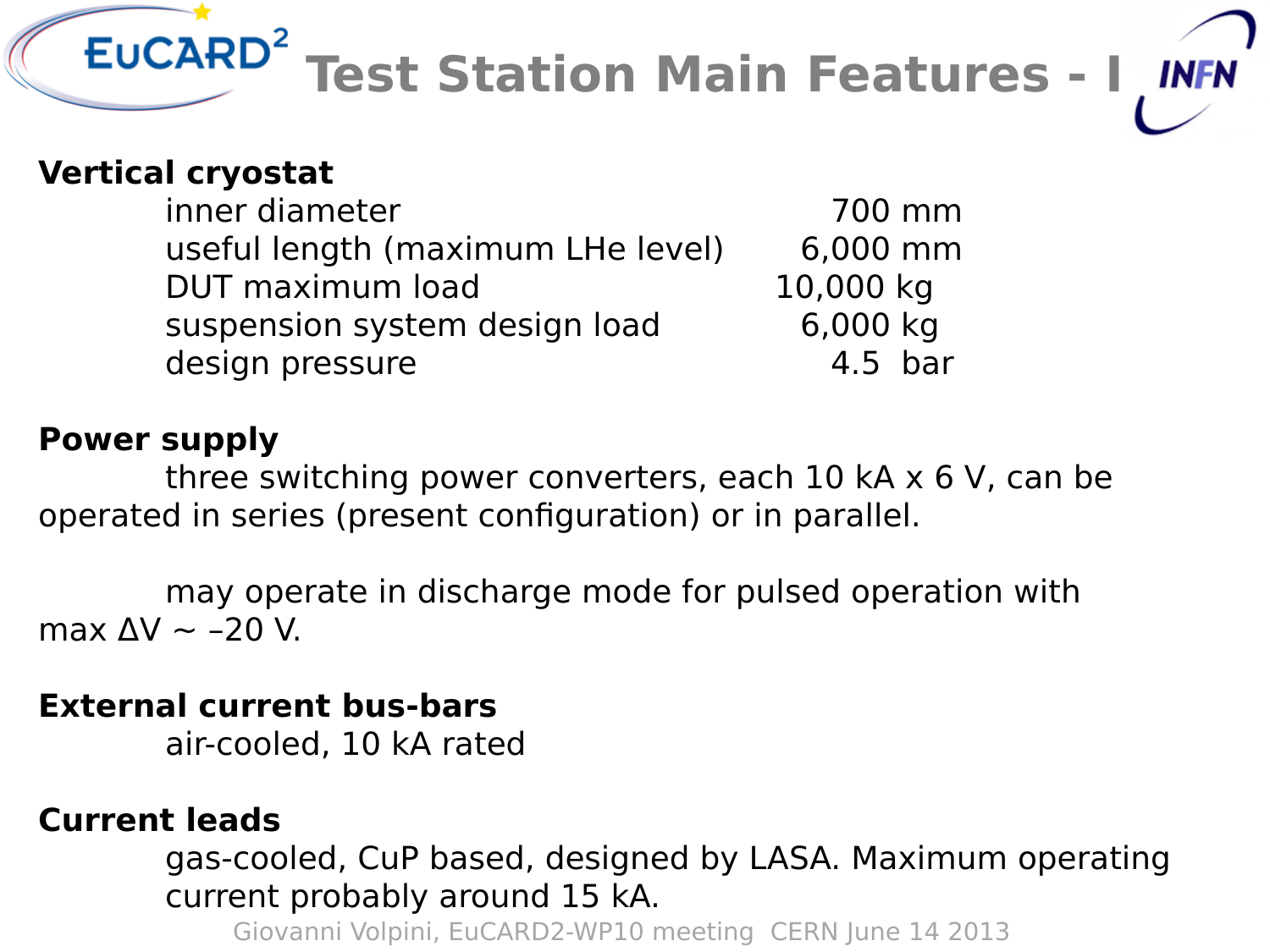

# Test Station Main Features - I
Vertical cryostat
	inner diameter				   700 mm
	useful length (maximum LHe level)	6,000 mm
	DUT maximum load		          10,000 kg
	suspension system design load		6,000 kg
	design pressure				   4.5  bar

Power supply
	three switching power converters, each 10 kA x 6 V, can be 	operated in series (present configuration) or in parallel.

	may operate in discharge mode for pulsed operation with    	max ΔV ~ –20 V.

External current bus-bars
	air-cooled, 10 kA rated

Current leads
	gas-cooled, CuP based, designed by LASA. Maximum operating 	current probably around 15 kA.
Giovanni Volpini, EuCARD2-WP10 meeting  CERN June 14 2013